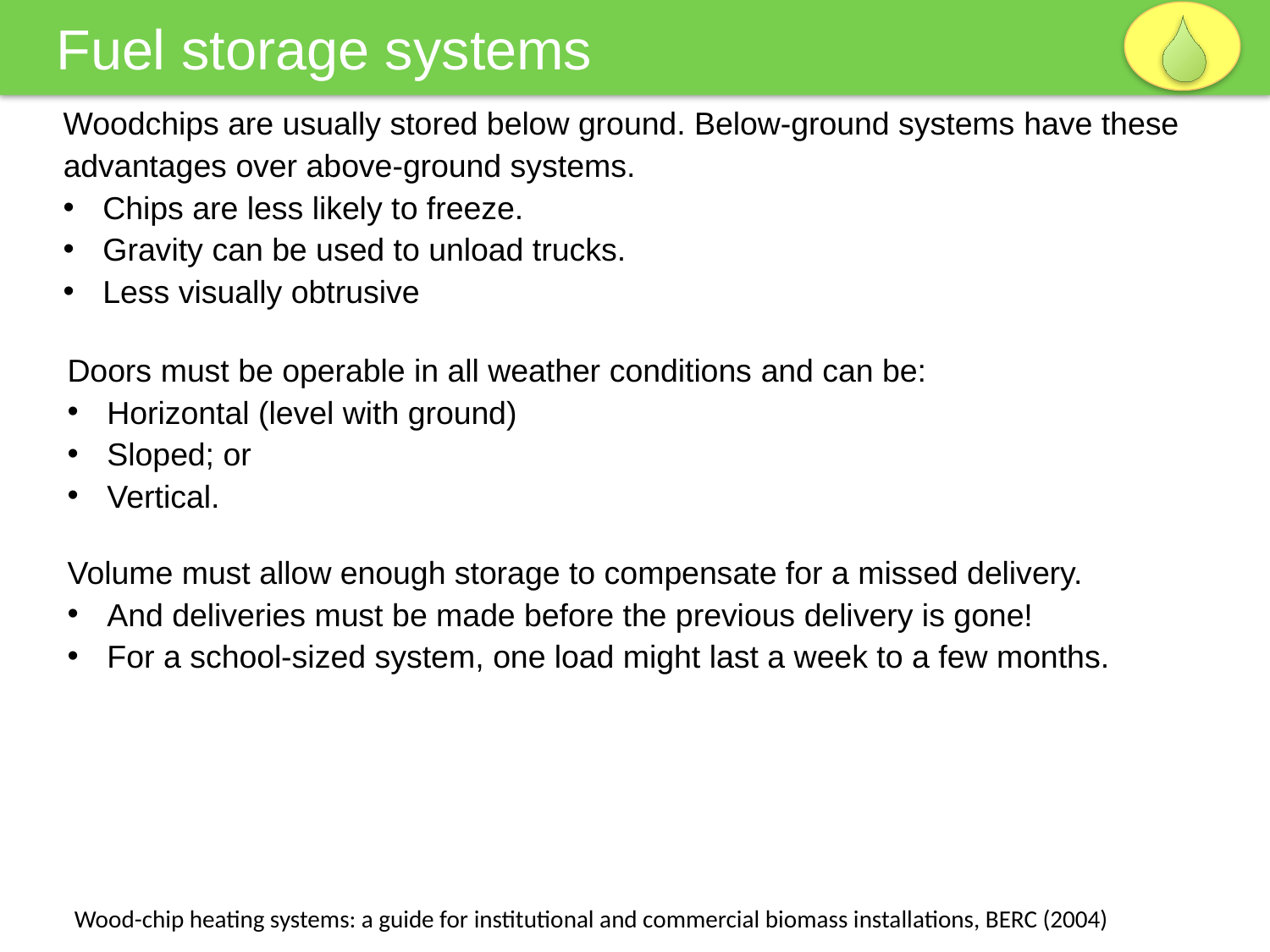

Fuel storage systems
Woodchips are usually stored below ground. Below-ground systems have these advantages over above-ground systems.
Chips are less likely to freeze.
Gravity can be used to unload trucks.
Less visually obtrusive
Doors must be operable in all weather conditions and can be:
Horizontal (level with ground)
Sloped; or
Vertical.
Volume must allow enough storage to compensate for a missed delivery.
And deliveries must be made before the previous delivery is gone!
For a school-sized system, one load might last a week to a few months.
Wood-chip heating systems: a guide for institutional and commercial biomass installations, BERC (2004)